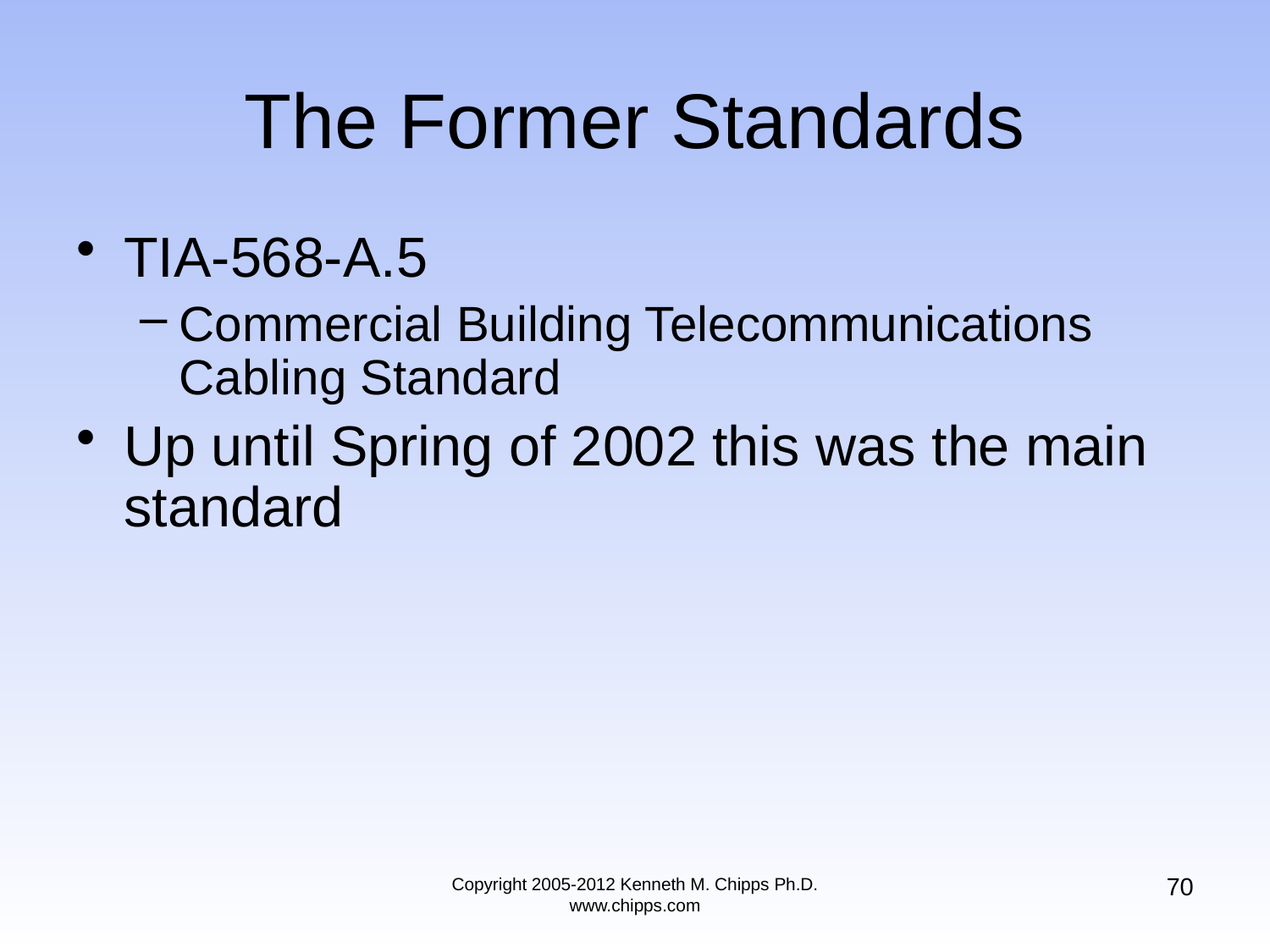

# The Former Standards
TIA-568-A.5
Commercial Building Telecommunications Cabling Standard
Up until Spring of 2002 this was the main standard
70
Copyright 2005-2012 Kenneth M. Chipps Ph.D. www.chipps.com